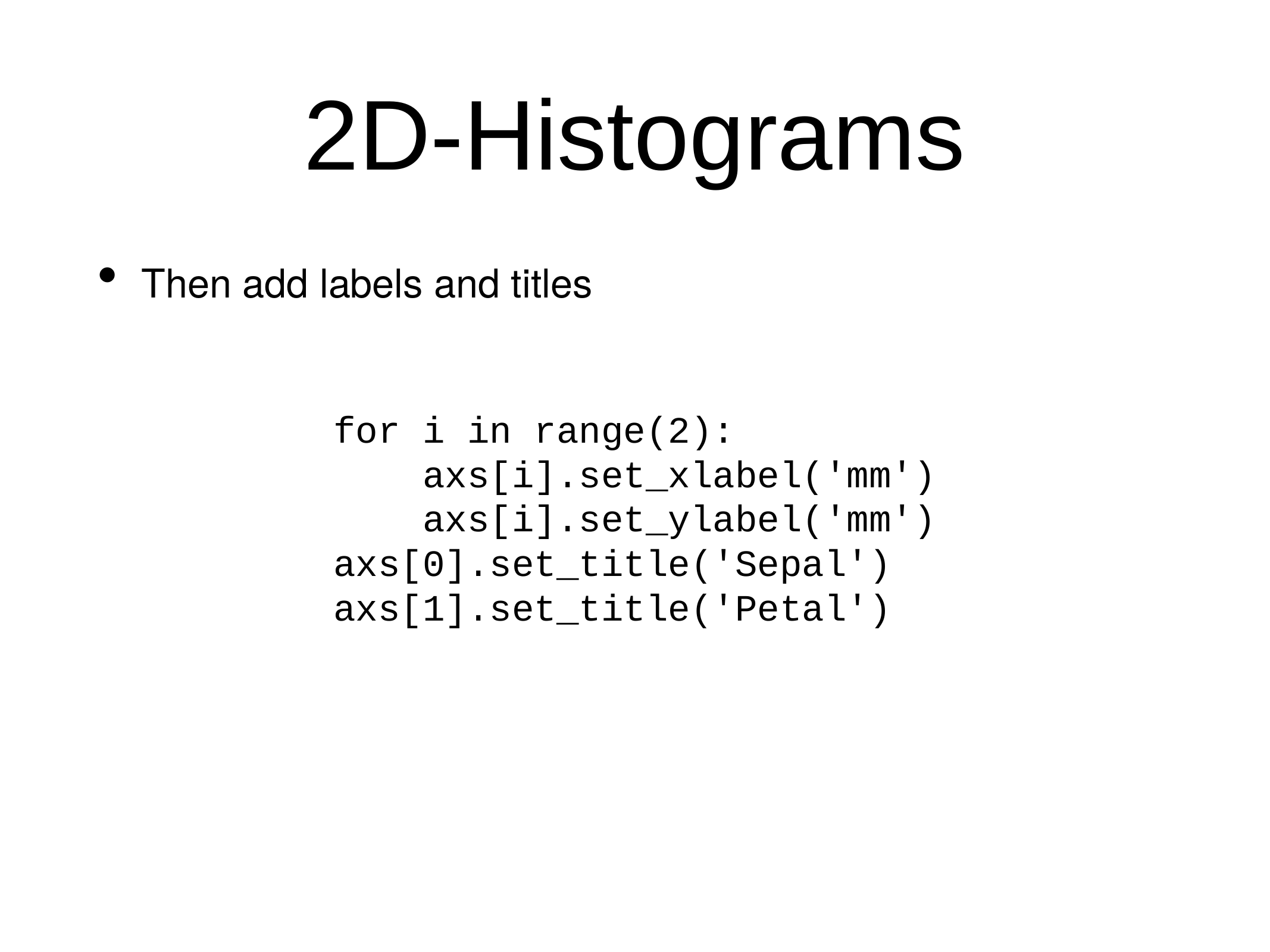

# 2D-Histograms
Then add labels and titles
for i in range(2):
    axs[i].set_xlabel('mm')
    axs[i].set_ylabel('mm')
axs[0].set_title('Sepal')
axs[1].set_title('Petal')